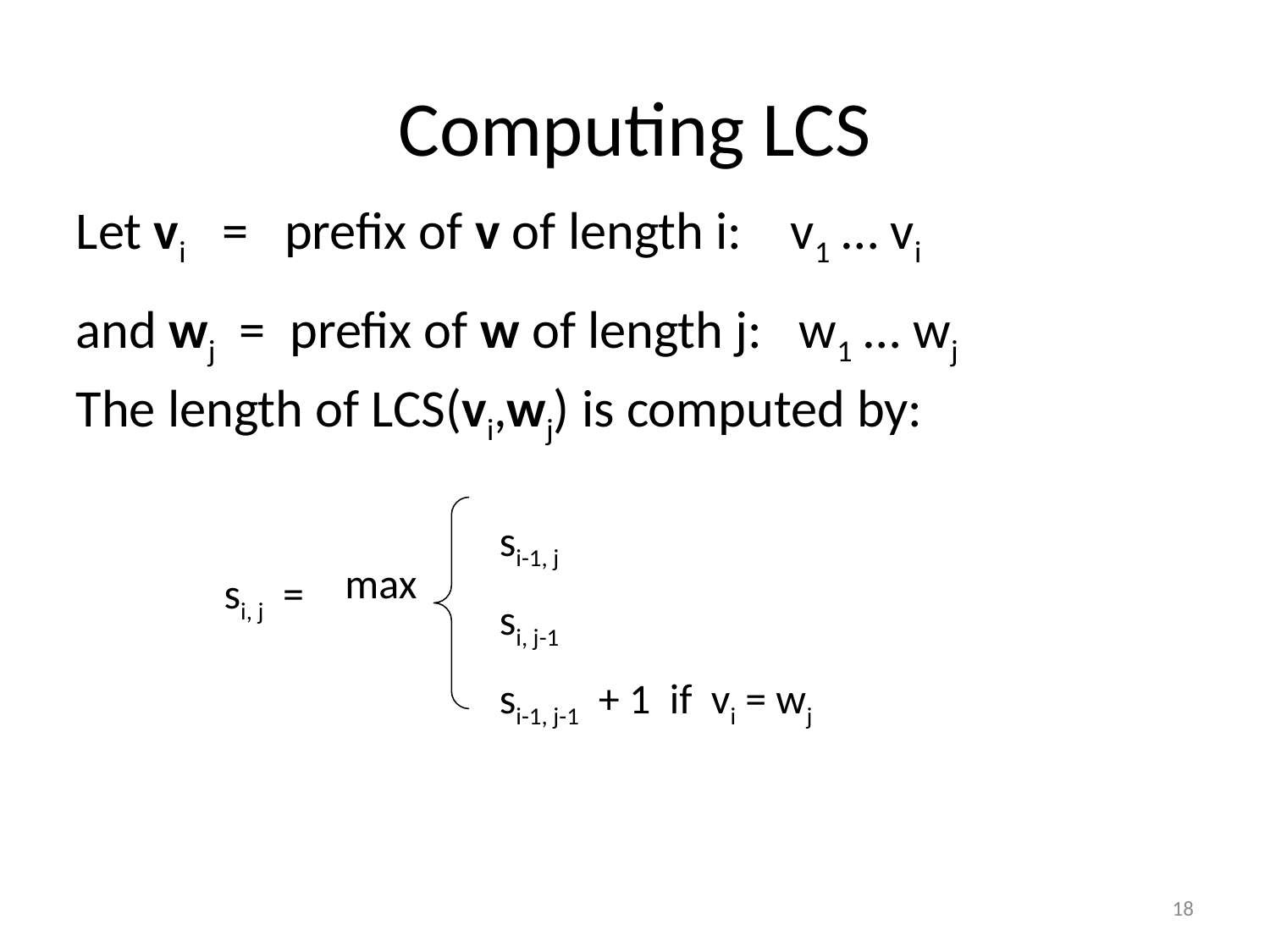

# Computing LCS
Let vi   =   prefix of v of length i:    v1 … vi
and wj  =  prefix of w of length j:   w1 … wj
The length of LCS(vi,wj) is computed by:

si-1, j
si, j-1
si-1, j-1  + 1  if  vi = wj
max
si, j  =
18